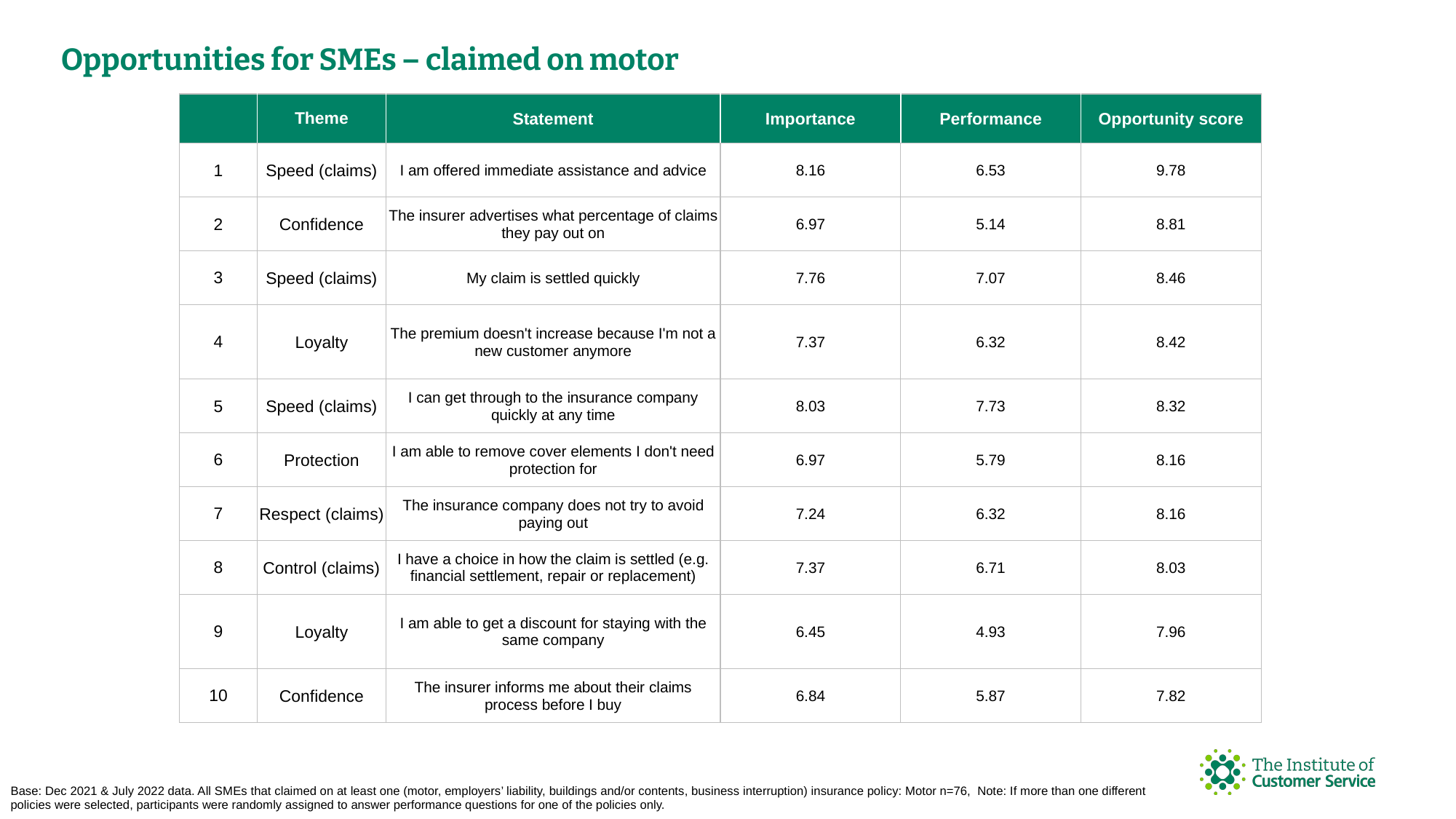

Opportunities for SMEs – claimed on motor
|  | Theme | Statement | Importance | Performance | Opportunity score |
| --- | --- | --- | --- | --- | --- |
| 1 | Speed (claims) | I am offered immediate assistance and advice | 8.16 | 6.53 | 9.78 |
| 2 | Confidence | The insurer advertises what percentage of claims they pay out on | 6.97 | 5.14 | 8.81 |
| 3 | Speed (claims) | My claim is settled quickly | 7.76 | 7.07 | 8.46 |
| 4 | Loyalty | The premium doesn't increase because I'm not a new customer anymore | 7.37 | 6.32 | 8.42 |
| 5 | Speed (claims) | I can get through to the insurance company quickly at any time | 8.03 | 7.73 | 8.32 |
| 6 | Protection | I am able to remove cover elements I don't need protection for | 6.97 | 5.79 | 8.16 |
| 7 | Respect (claims) | The insurance company does not try to avoid paying out | 7.24 | 6.32 | 8.16 |
| 8 | Control (claims) | I have a choice in how the claim is settled (e.g. financial settlement, repair or replacement) | 7.37 | 6.71 | 8.03 |
| 9 | Loyalty | I am able to get a discount for staying with the same company | 6.45 | 4.93 | 7.96 |
| 10 | Confidence | The insurer informs me about their claims process before I buy | 6.84 | 5.87 | 7.82 |
Base: Dec 2021 & July 2022 data. All SMEs that claimed on at least one (motor, employers’ liability, buildings and/or contents, business interruption) insurance policy: Motor n=76,  Note: If more than one different policies were selected, participants were randomly assigned to answer performance questions for one of the policies only.